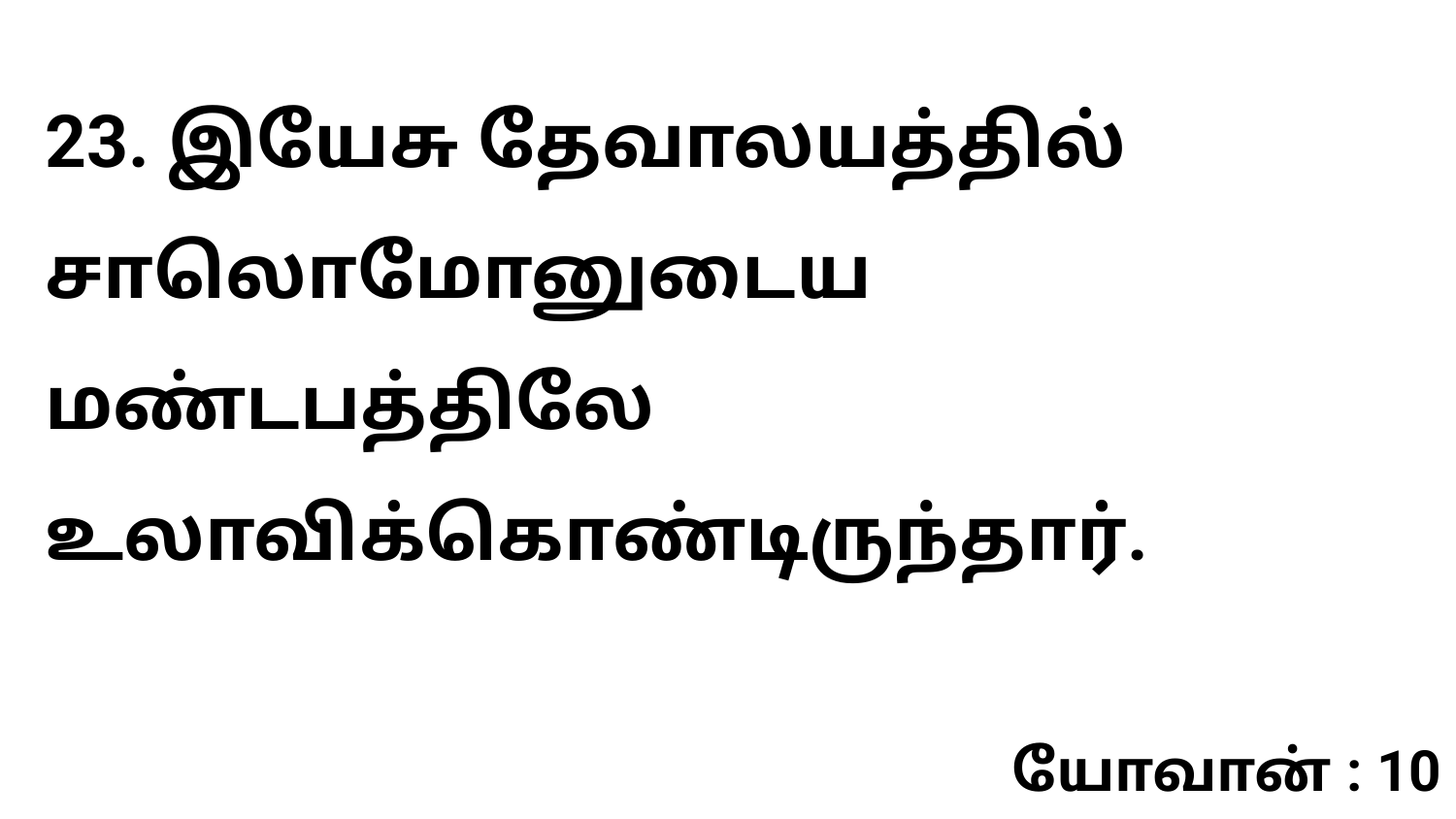

23. இயேசு தேவாலயத்தில் சாலொமோனுடைய மண்டபத்திலே உலாவிக்கொண்டிருந்தார்.
யோவான் : 10